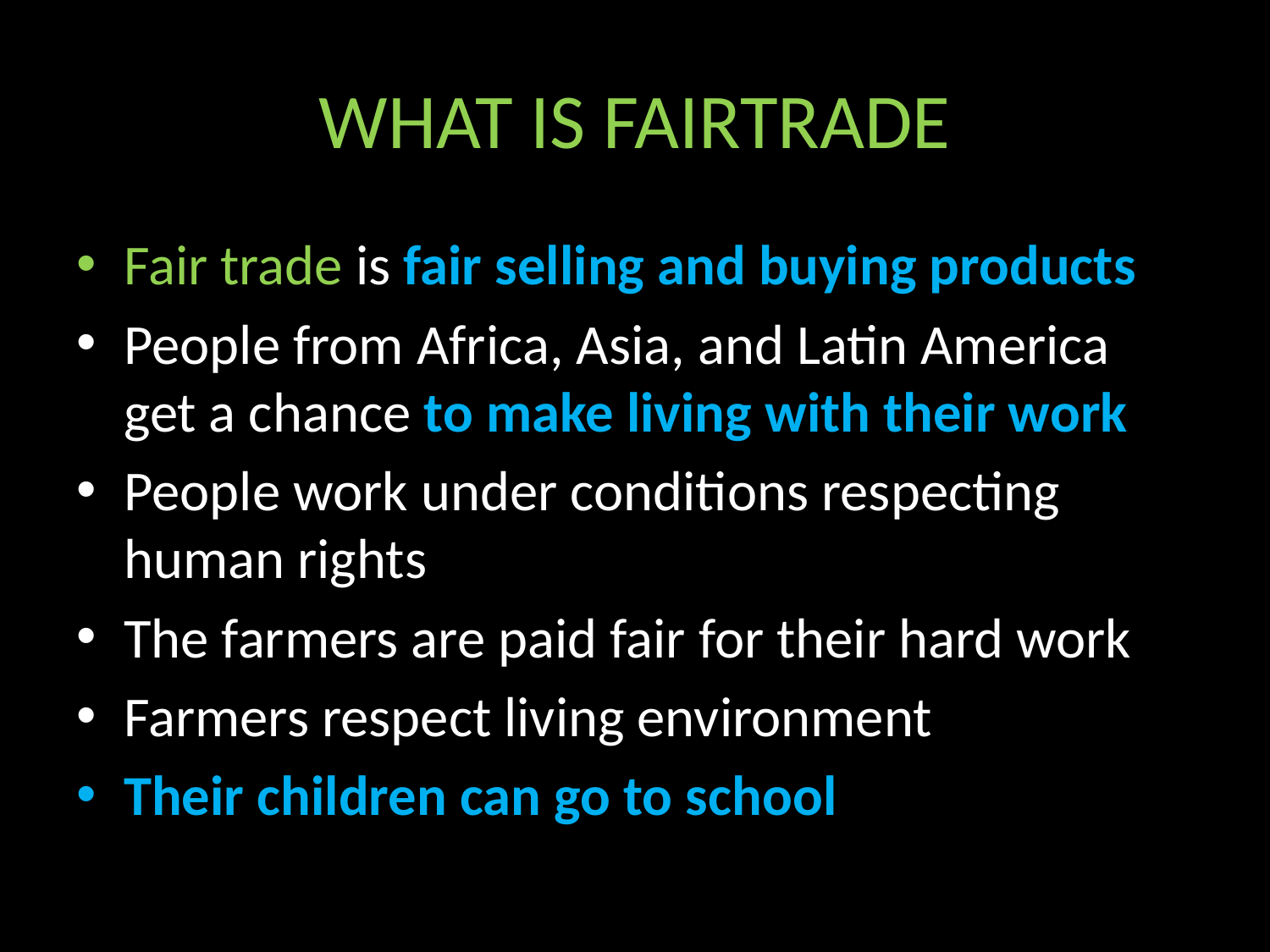

# WHAT IS FAIRTRADE
Fair trade is fair selling and buying products
People from Africa, Asia, and Latin America get a chance to make living with their work
People work under conditions respecting human rights
The farmers are paid fair for their hard work
Farmers respect living environment
Their children can go to school